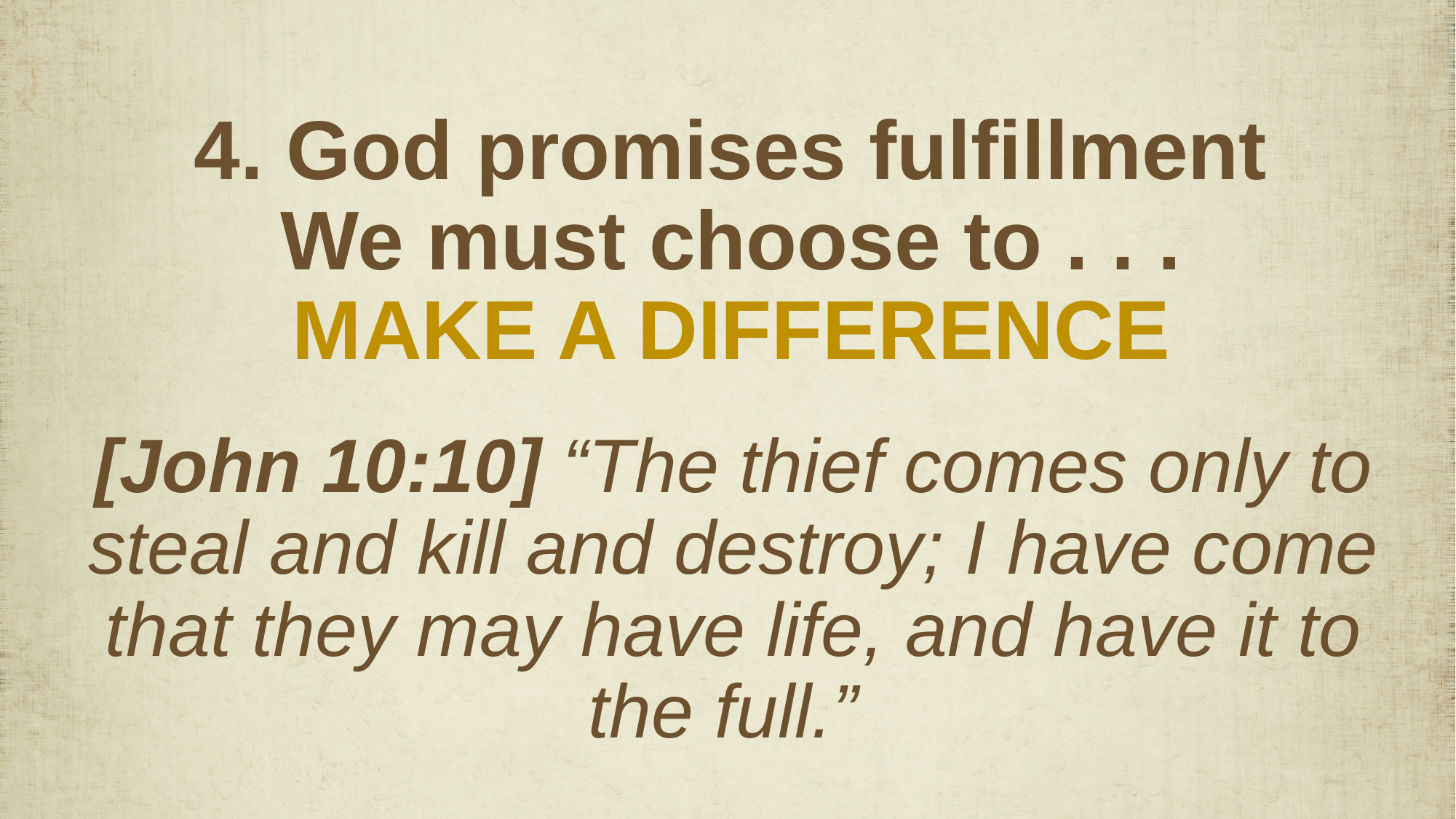

# 4. God promises fulfillment We must choose to . . . MAKE A DIFFERENCE
[John 10:10] “The thief comes only to steal and kill and destroy; I have come that they may have life, and have it to the full.”